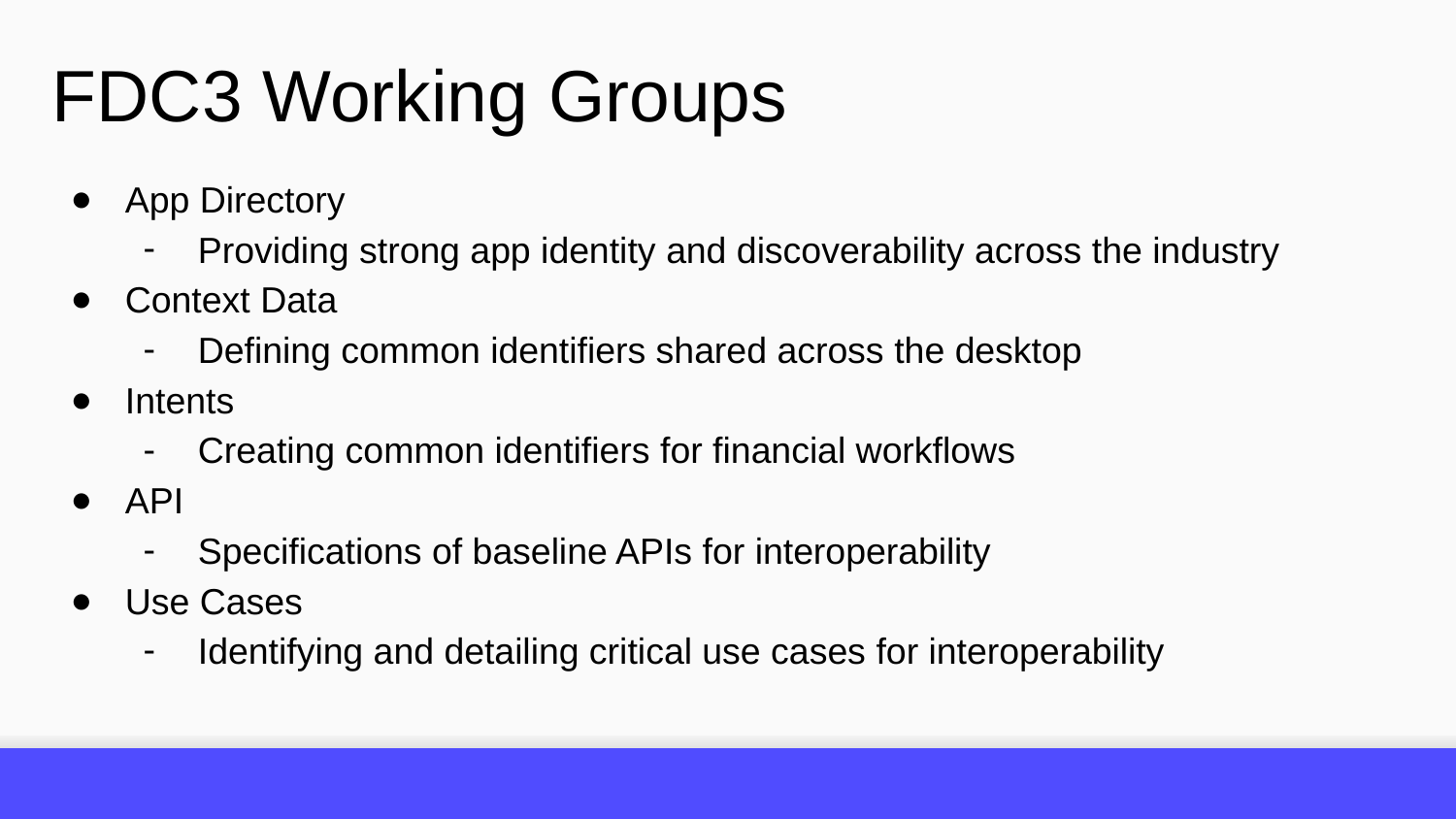

FDC3 Working Groups

App Directory
Providing strong app identity and discoverability across the industry
Context Data
Defining common identifiers shared across the desktop
Intents
Creating common identifiers for financial workflows
API
Specifications of baseline APIs for interoperability
Use Cases
Identifying and detailing critical use cases for interoperability